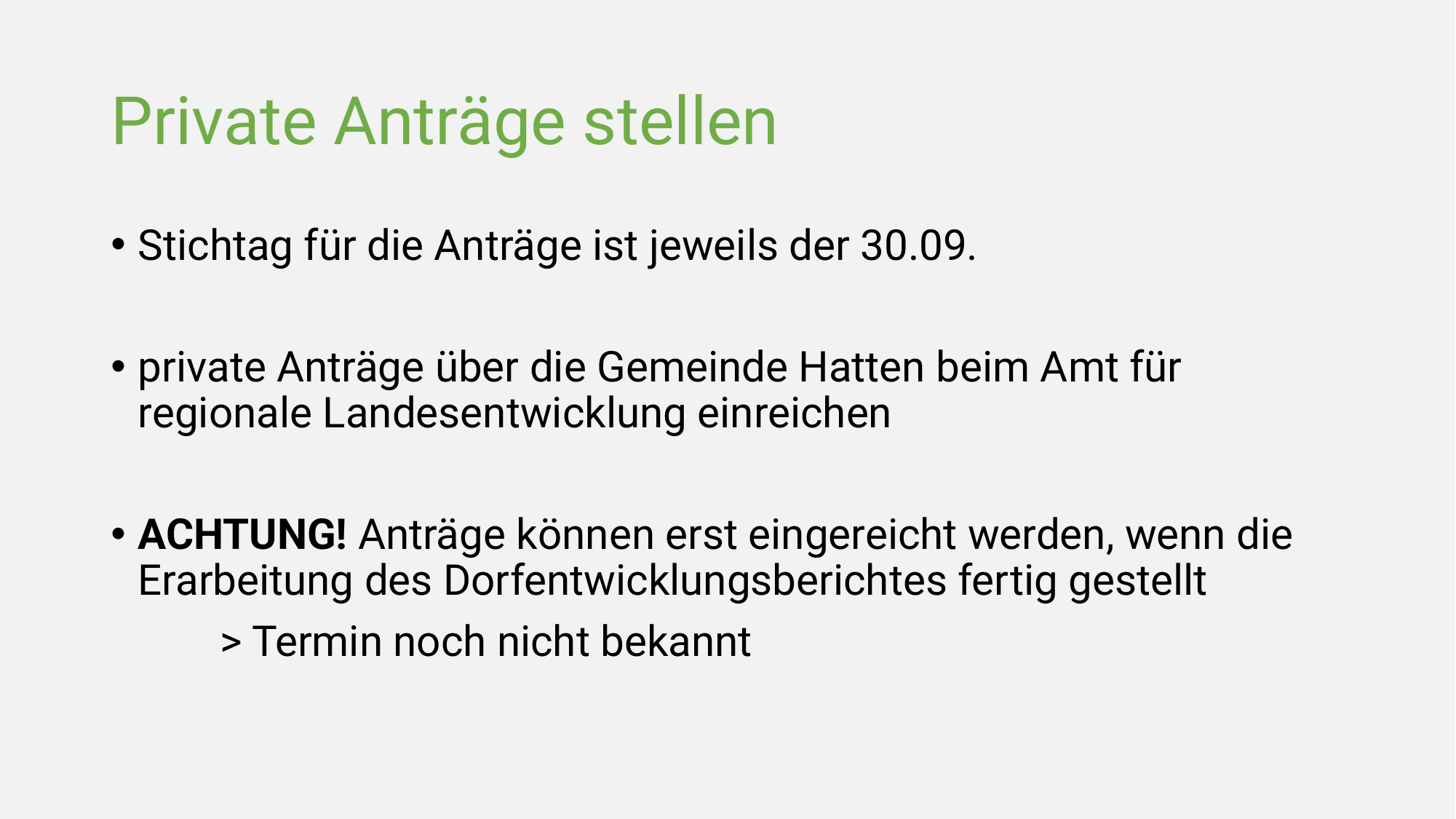

# Private Anträge stellen
Stichtag für die Anträge ist jeweils der 30.09.

private Anträge über die Gemeinde Hatten beim Amt für regionale Landesentwicklung einreichen

ACHTUNG! Anträge können erst eingereicht werden, wenn die Erarbeitung des Dorfentwicklungsberichtes fertig gestellt
	> Termin noch nicht bekannt